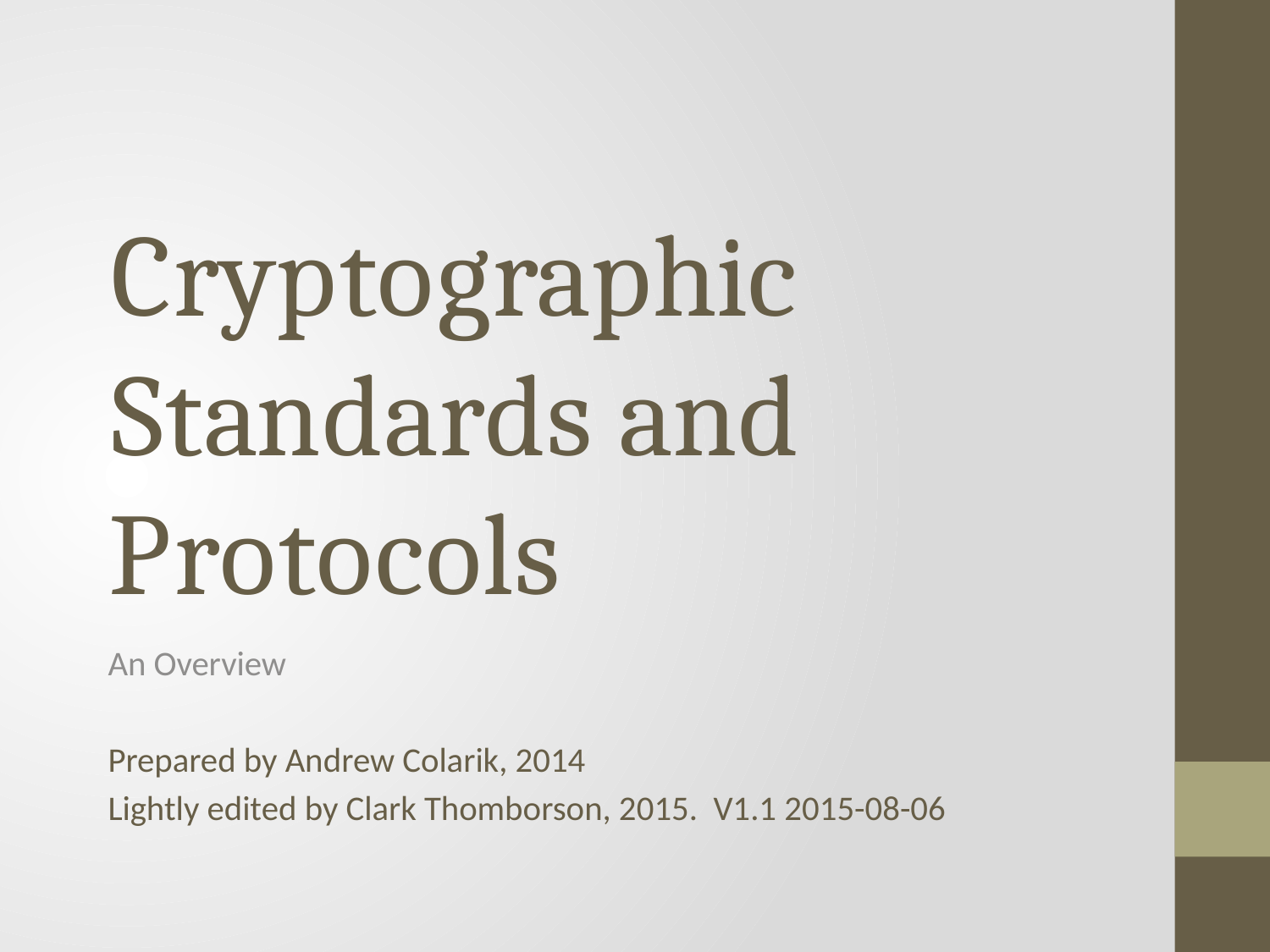

# Cryptographic Standards and Protocols
An Overview

Prepared by Andrew Colarik, 2014
Lightly edited by Clark Thomborson, 2015.  V1.1 2015-08-06